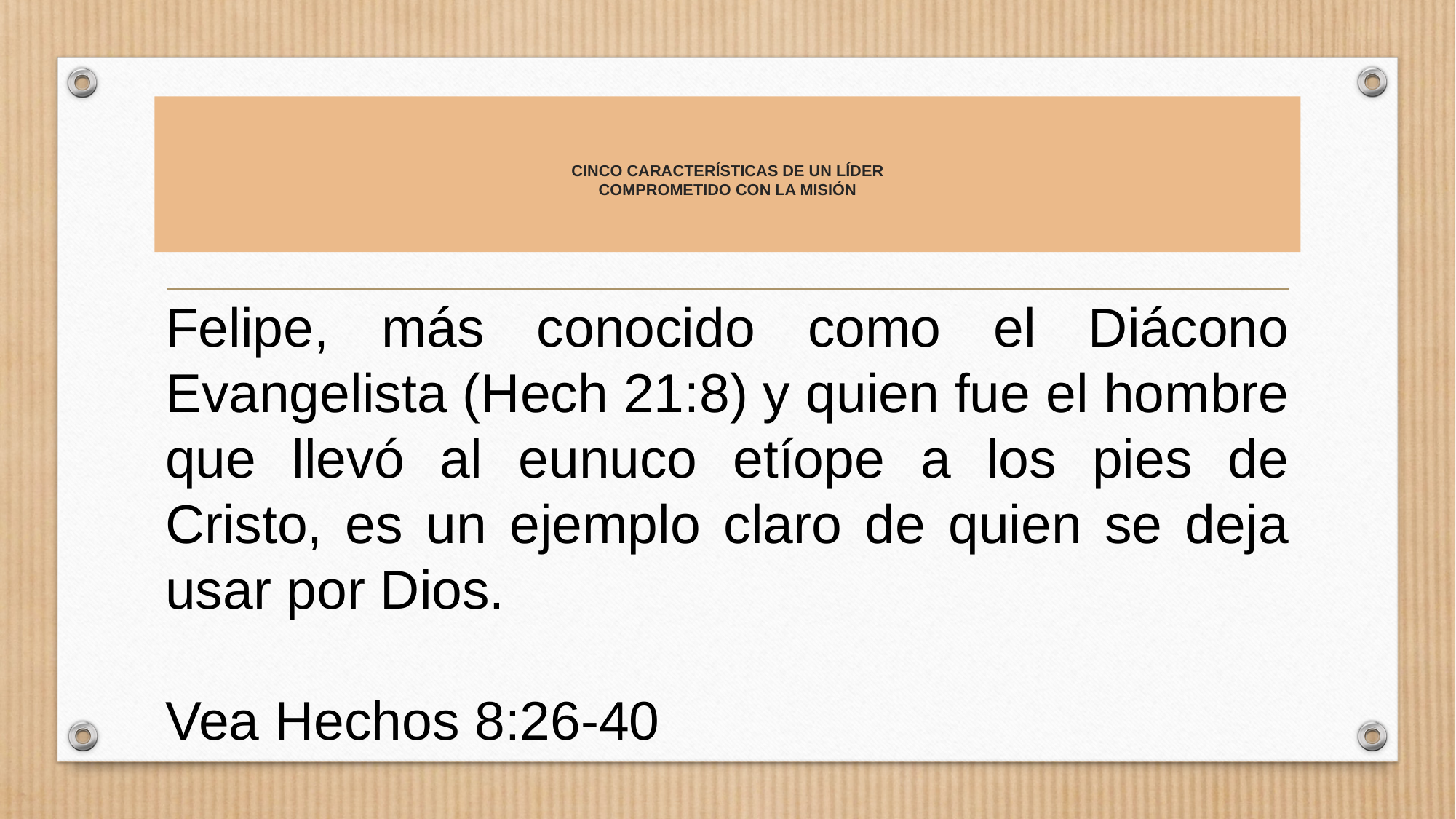

# CINCO CARACTERÍSTICAS DE UN LÍDER COMPROMETIDO CON LA MISIÓN
Felipe, más conocido como el Diácono Evangelista (Hech 21:8) y quien fue el hombre que llevó al eunuco etíope a los pies de Cristo, es un ejemplo claro de quien se deja usar por Dios.

Vea Hechos 8:26-40